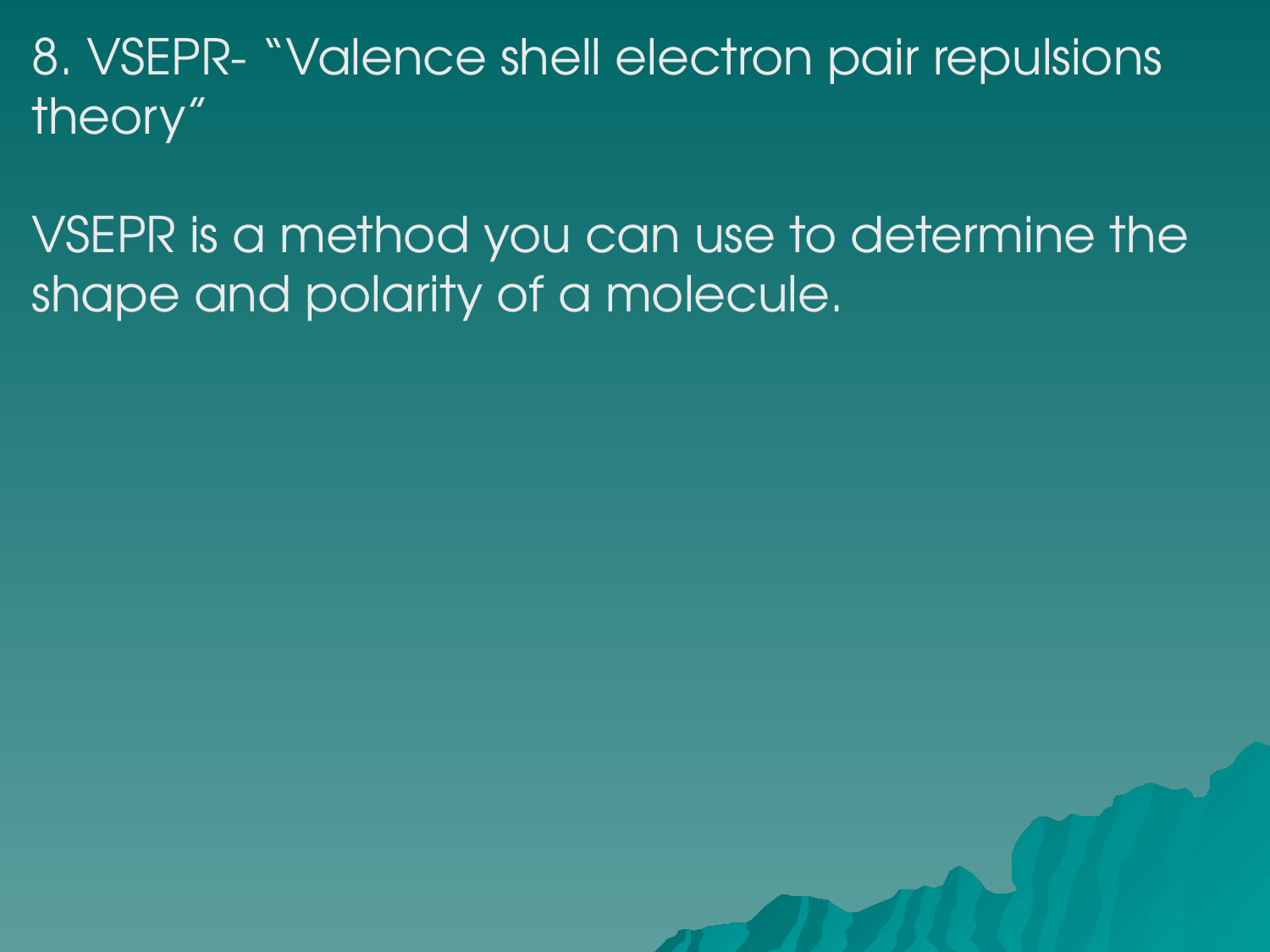

8. VSEPR- “Valence shell electron pair repulsions theory”

VSEPR is a method you can use to determine the shape and polarity of a molecule.